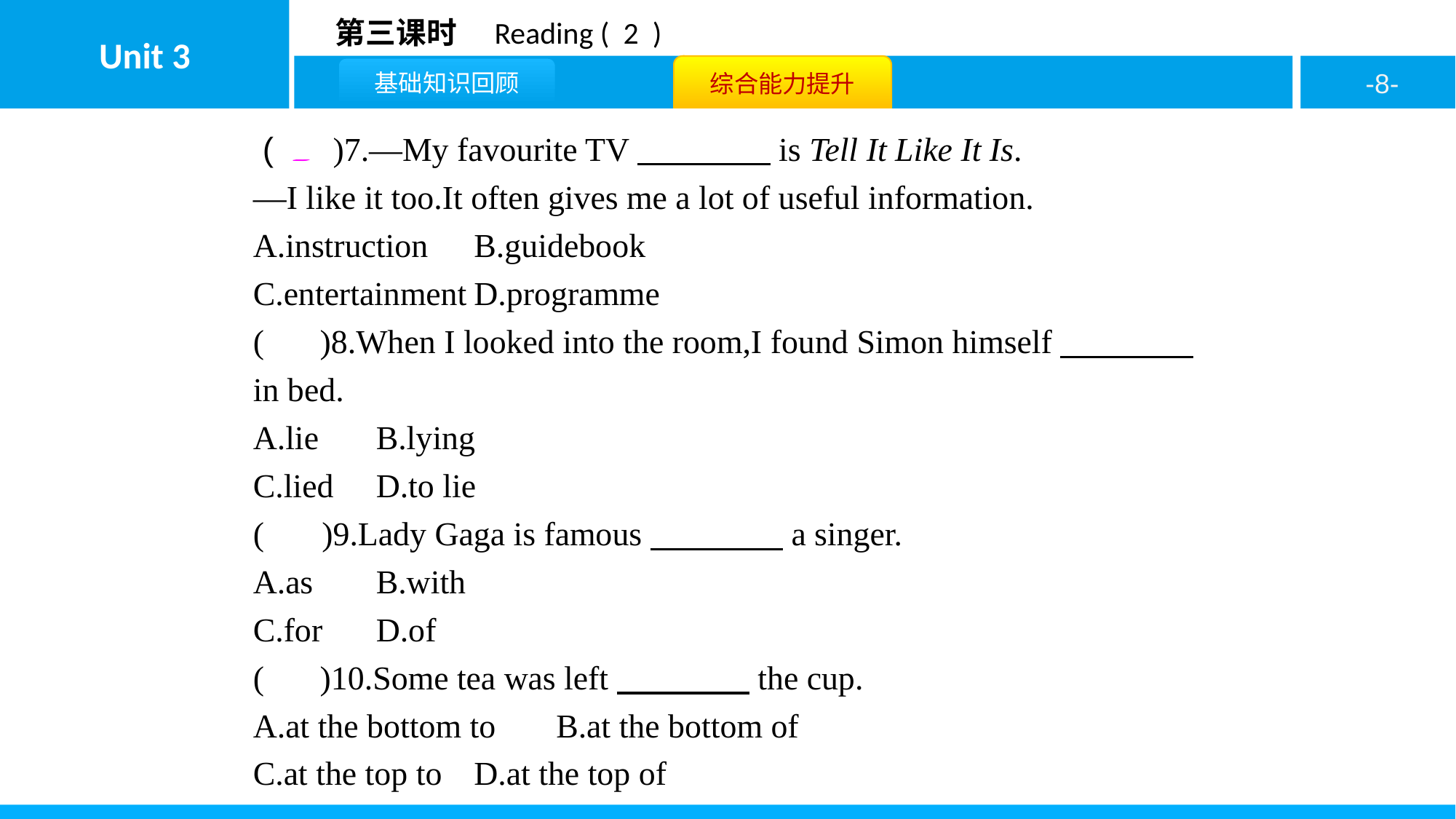

(  D  )7.—My favourite TV　　　　is Tell It Like It Is.
—I like it too.It often gives me a lot of useful information.
A.instruction	B.guidebook
C.entertainment	D.programme
(  B  )8.When I looked into the room,I found Simon himself　　　　in bed.
A.lie	B.lying
C.lied	D.to lie
(  A  )9.Lady Gaga is famous　　　　a singer.
A.as	B.with
C.for	D.of
(  B  )10.Some tea was left　　　　the cup.
A.at the bottom to	B.at the bottom of
C.at the top to	D.at the top of